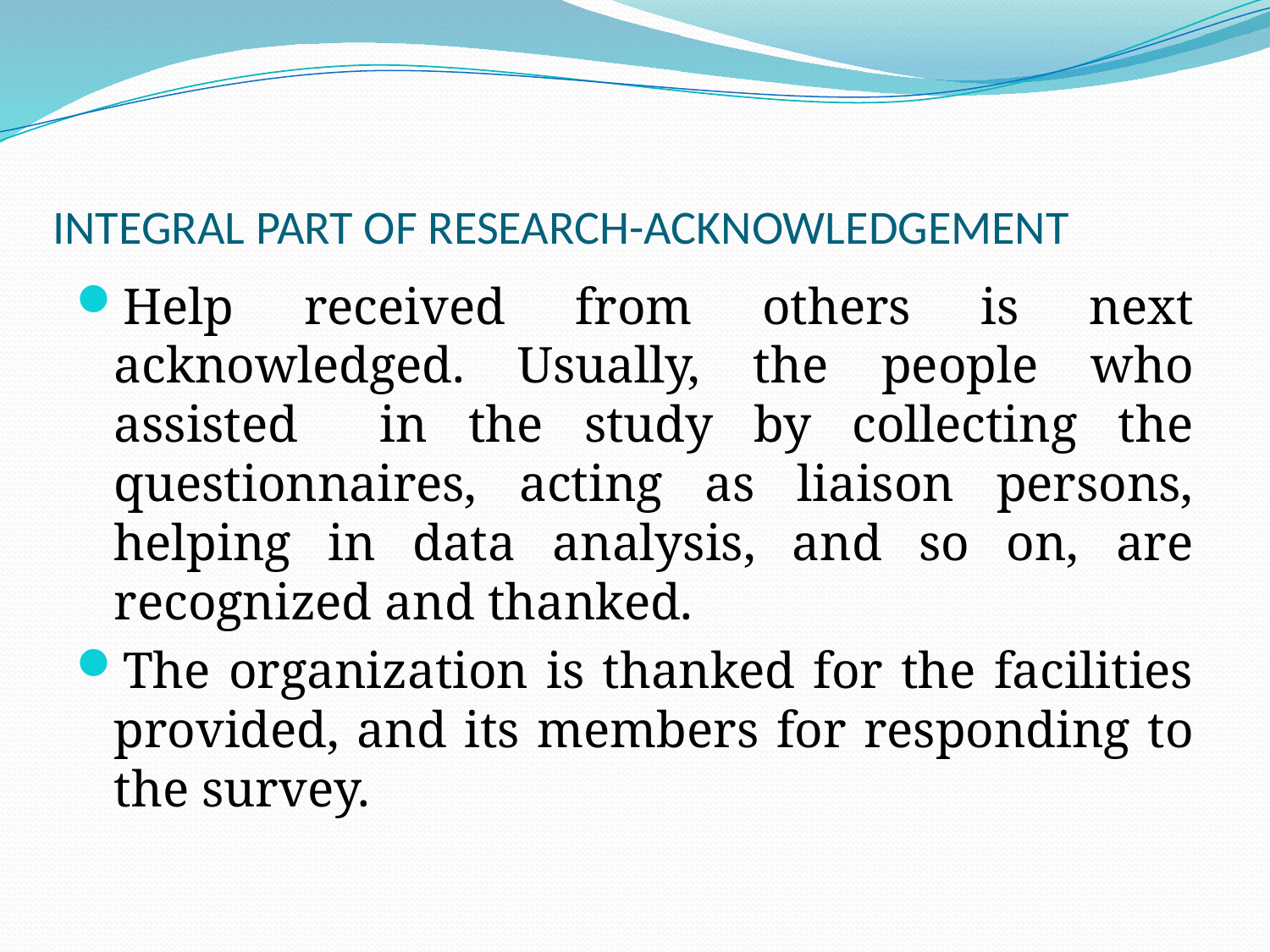

# INTEGRAL PART OF RESEARCH-ACKNOWLEDGEMENT
Help received from others is next acknowledged. Usually, the people who assisted  in the study by collecting the questionnaires, acting as liaison persons, helping in data analysis, and so on, are recognized and thanked.
The organization is thanked for the facilities provided, and its members for responding to the survey.